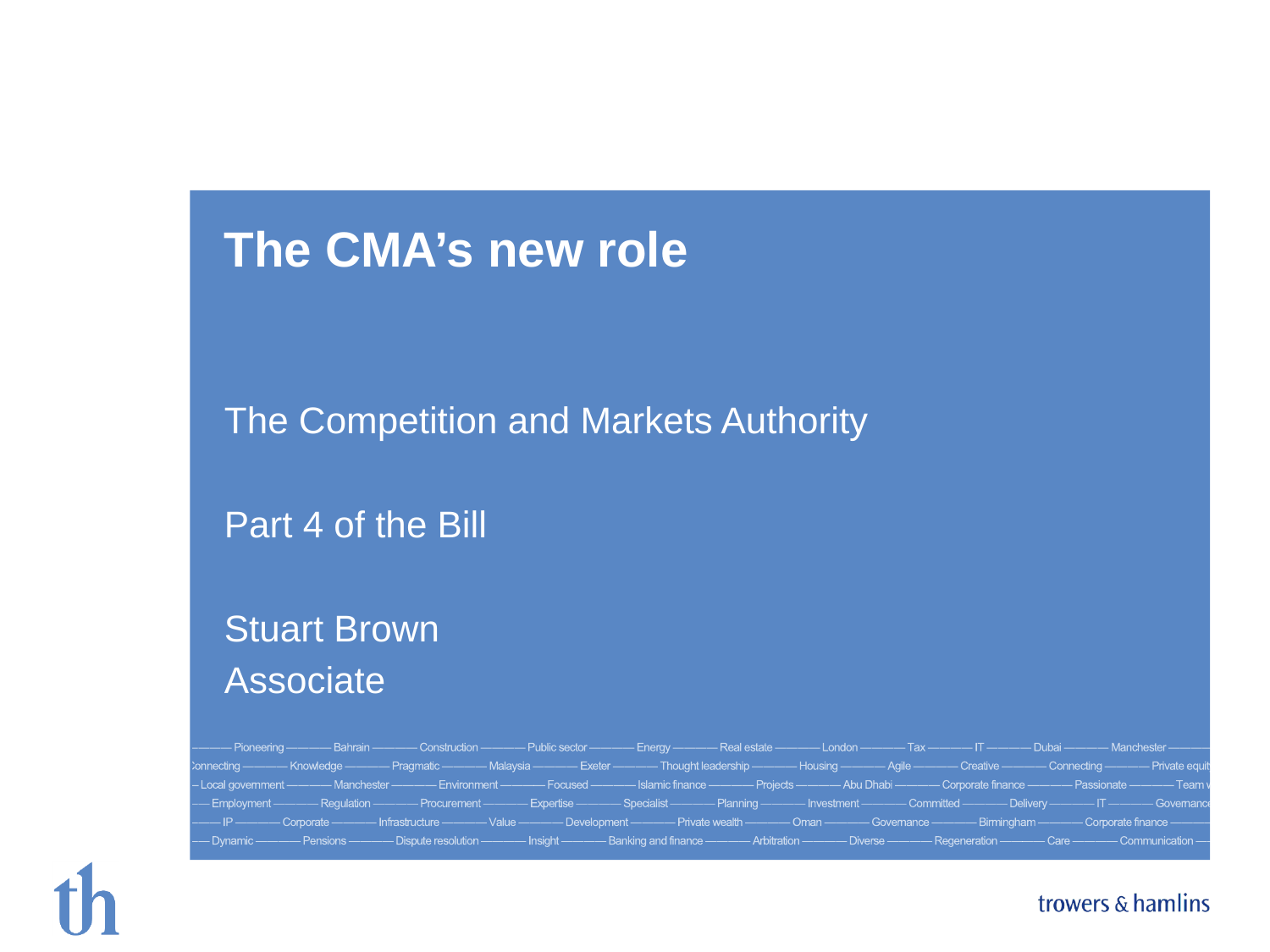

# The CMA’s new role

The Competition and Markets Authority

Part 4 of the Bill

Stuart Brown
Associate